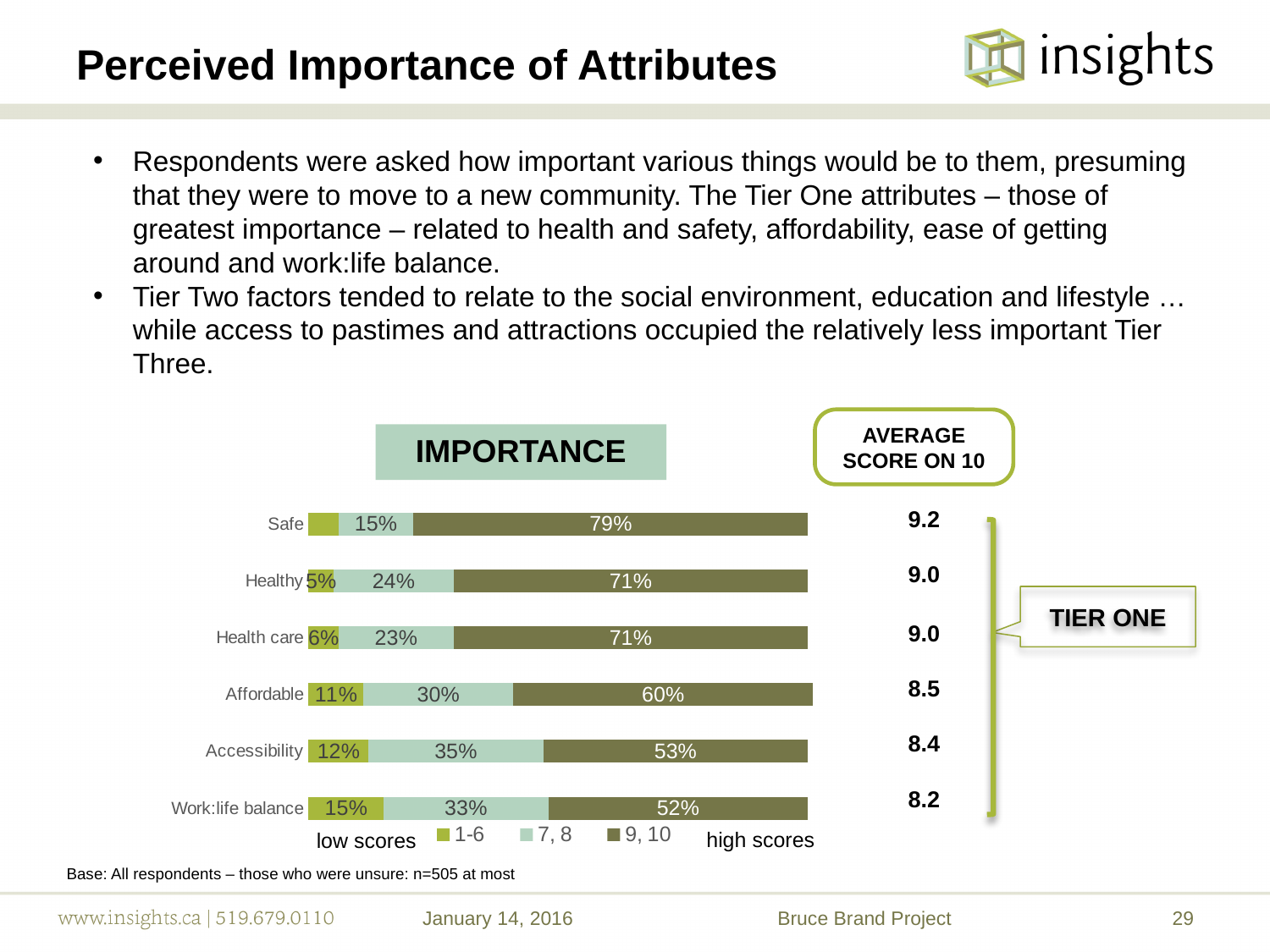

# Perceived Importance of Attributes
Respondents were asked how important various things would be to them, presuming that they were to move to a new community. The Tier One attributes – those of greatest importance – related to health and safety, affordability, ease of getting around and work:life balance.
Tier Two factors tended to relate to the social environment, education and lifestyle … while access to pastimes and attractions occupied the relatively less important Tier Three.
AVERAGE SCORE ON 10
IMPORTANCE

### Chart

| Category | 1-6 | 7, 8 | 9, 10 |
|---|---|---|---|
| Work:life balance | 0.15000000000000016 | 0.33000000000000046 | 0.52 |
| Accessibility | 0.12000000000000002 | 0.3500000000000003 | 0.53 |
| Affordable | 0.11 | 0.3000000000000003 | 0.6000000000000006 |
| Health care | 0.06000000000000003 | 0.23 | 0.7100000000000006 |
| Healthy | 0.05 | 0.24000000000000016 | 0.7100000000000006 |
| Safe | 0.06000000000000003 | 0.15000000000000016 | 0.79 |
| 9.2 |
| --- |
| 9.0 |
| 9.0 |
| 8.5 |
| 8.4 |
| 8.2 |

TIER ONE
high scores
low scores
Base: All respondents – those who were unsure: n=505 at most
January 14, 2016
Bruce Brand Project
29